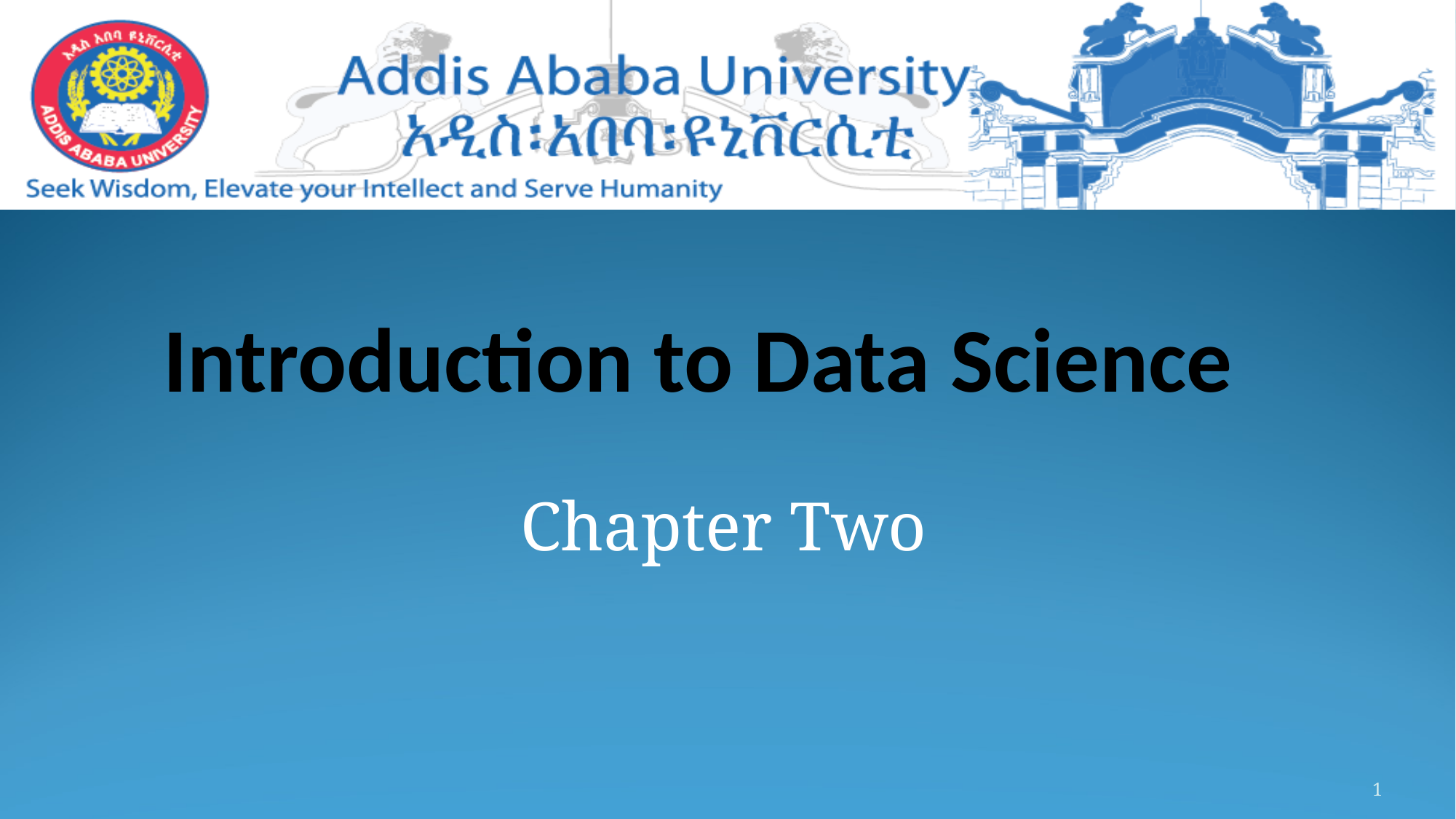

# Introduction to Data Science
Chapter Two
1